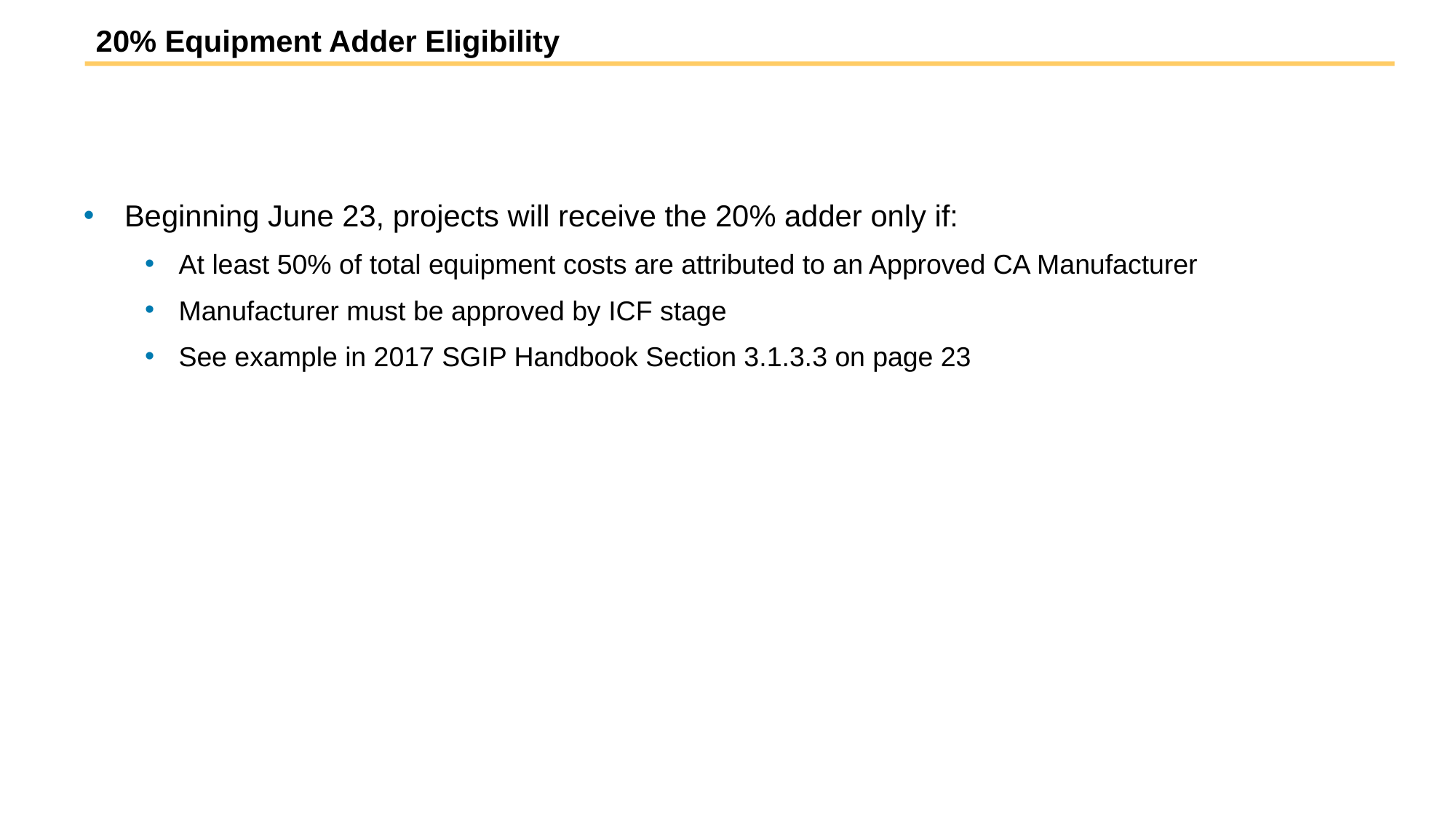

# 20% Equipment Adder Eligibility
Beginning June 23, projects will receive the 20% adder only if:
At least 50% of total equipment costs are attributed to an Approved CA Manufacturer
Manufacturer must be approved by ICF stage
See example in 2017 SGIP Handbook Section 3.1.3.3 on page 23